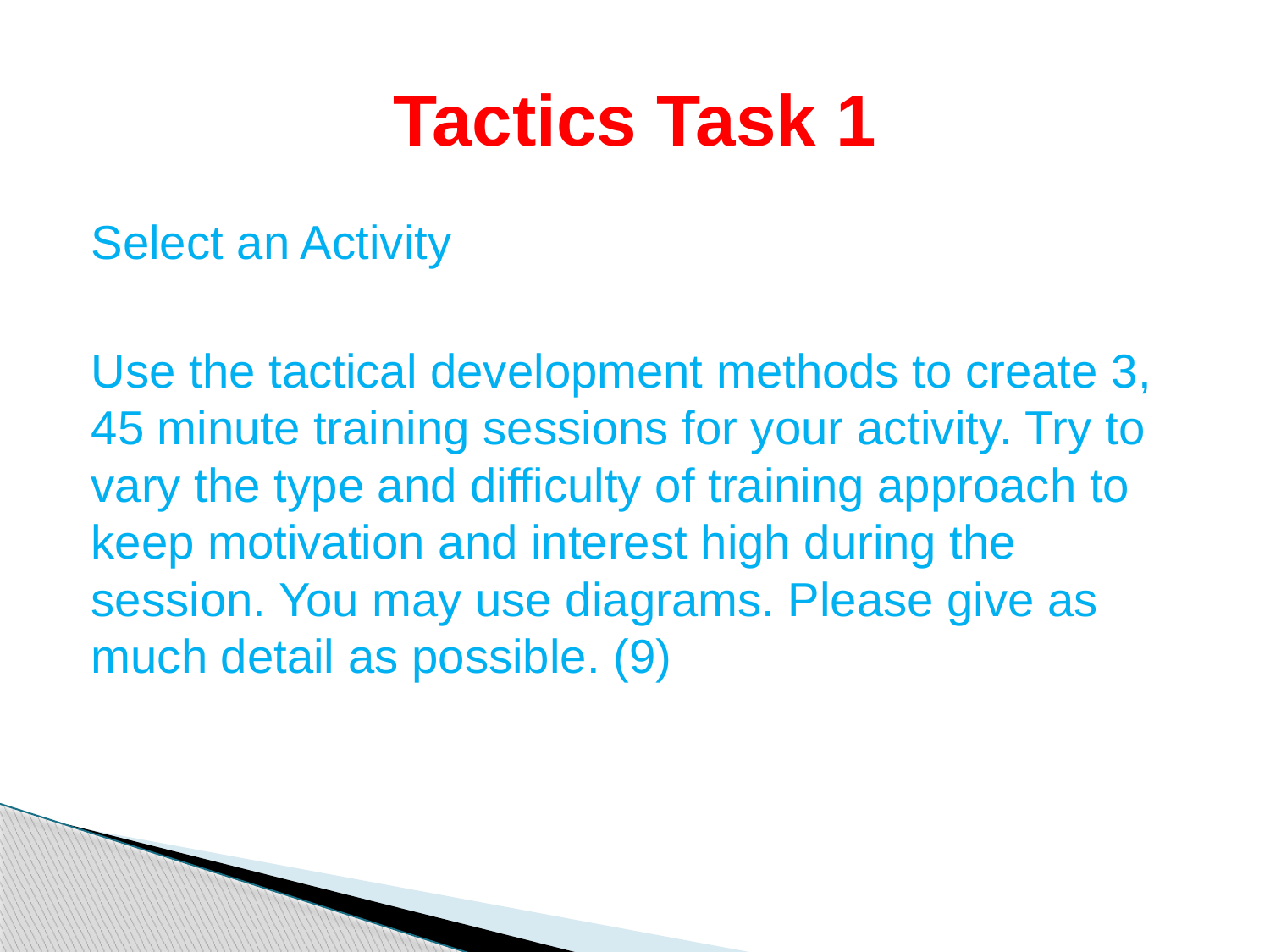

# Tactics Task 1
Select an Activity

Use the tactical development methods to create 3, 45 minute training sessions for your activity. Try to vary the type and difficulty of training approach to keep motivation and interest high during the session. You may use diagrams. Please give as much detail as possible. (9)